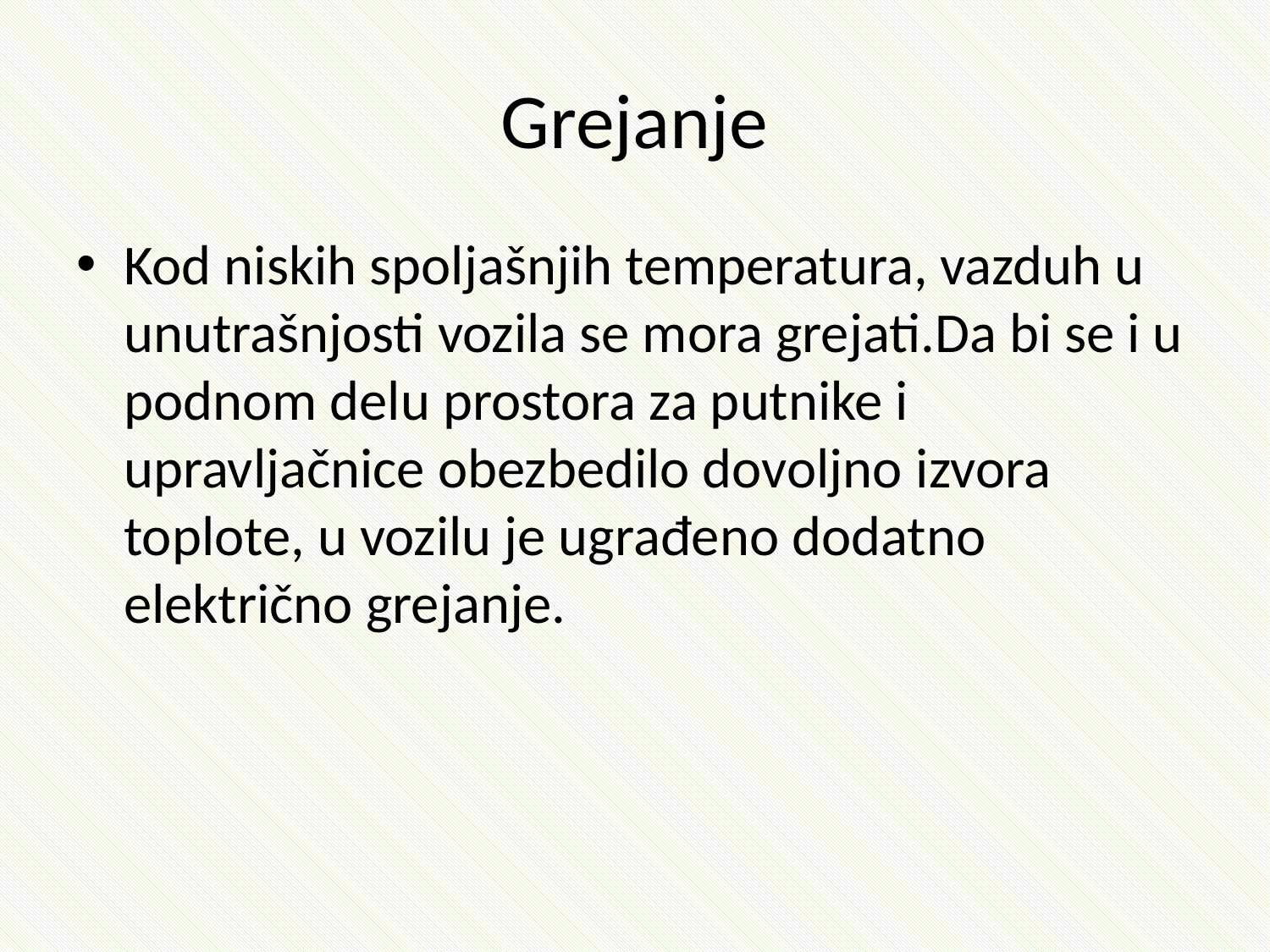

# Grejanje
Kod niskih spoljašnjih temperatura, vazduh u unutrašnjosti vozila se mora grejati.Da bi se i u podnom delu prostora za putnike i upravljačnice obezbedilo dovoljno izvora toplote, u vozilu je ugrađeno dodatno električno grejanje.